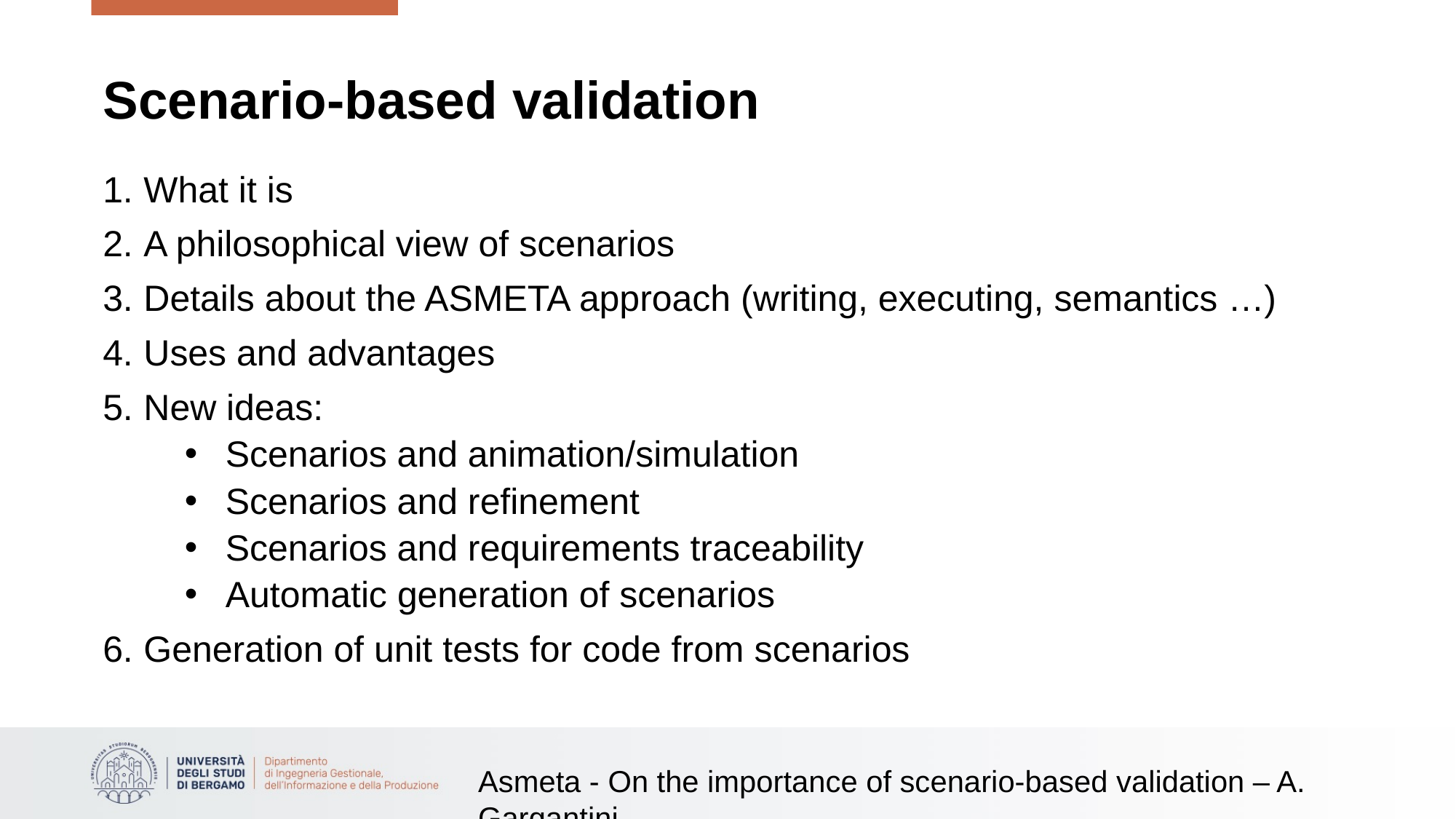

# Scenario-based validation
What it is
A philosophical view of scenarios
Details about the ASMETA approach (writing, executing, semantics …)
Uses and advantages
New ideas:
Scenarios and animation/simulation
Scenarios and refinement
Scenarios and requirements traceability
Automatic generation of scenarios
Generation of unit tests for code from scenarios